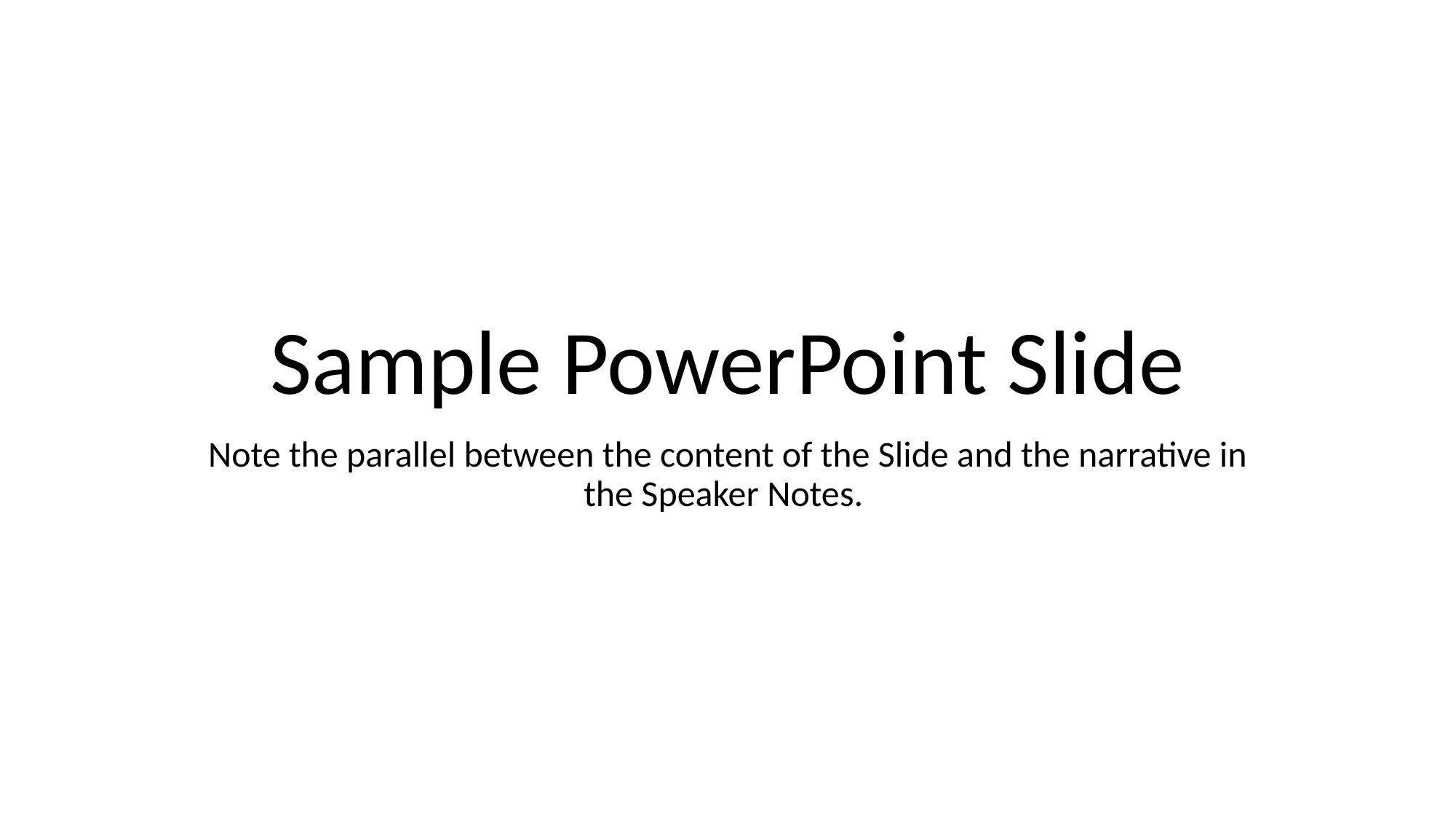

# Sample PowerPoint Slide
Note the parallel between the content of the Slide and the narrative in the Speaker Notes.